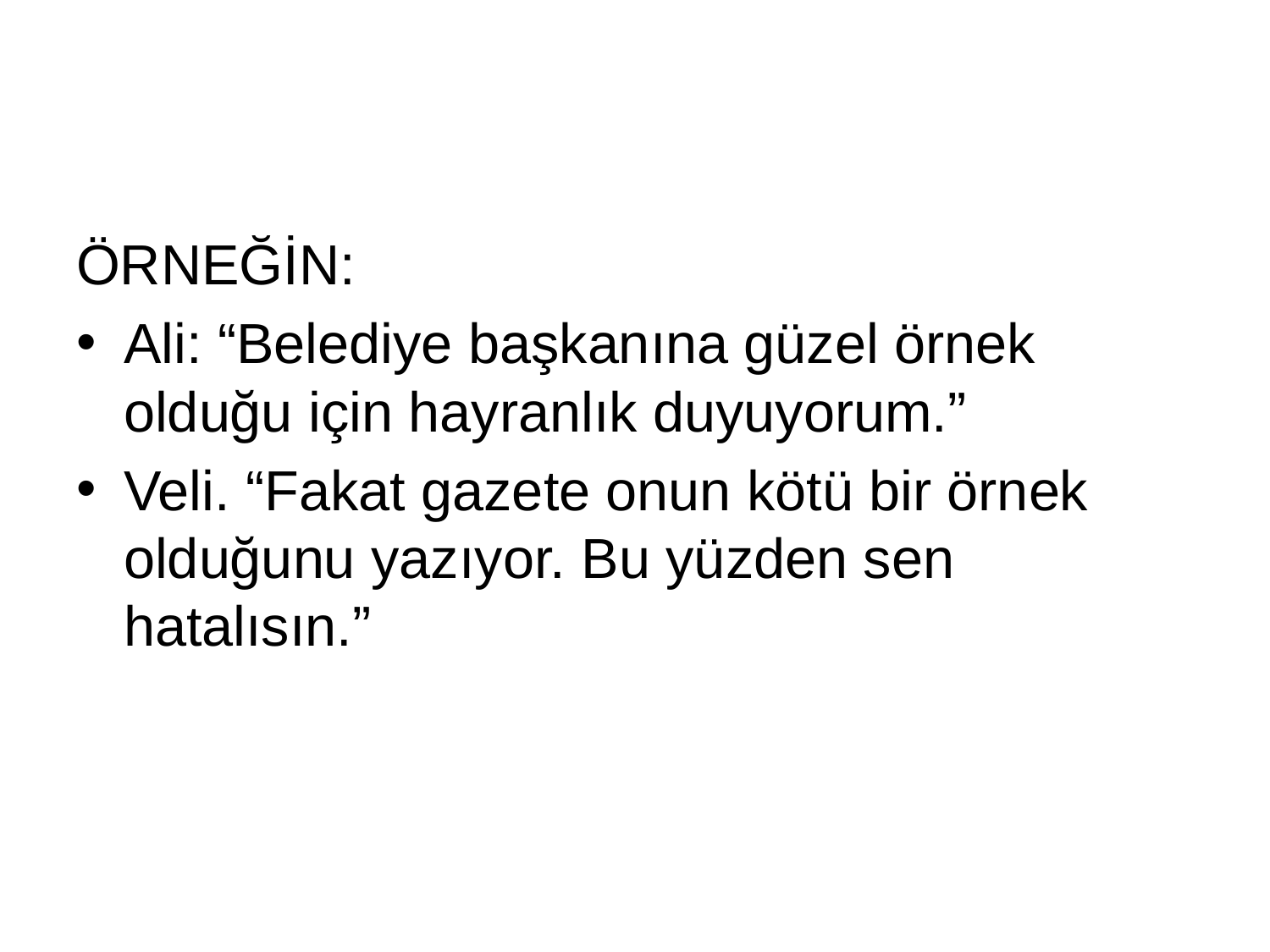

#
ÖRNEĞİN:
Ali: “Belediye başkanına güzel örnek olduğu için hayranlık duyuyorum.”
Veli. “Fakat gazete onun kötü bir örnek olduğunu yazıyor. Bu yüzden sen hatalısın.”